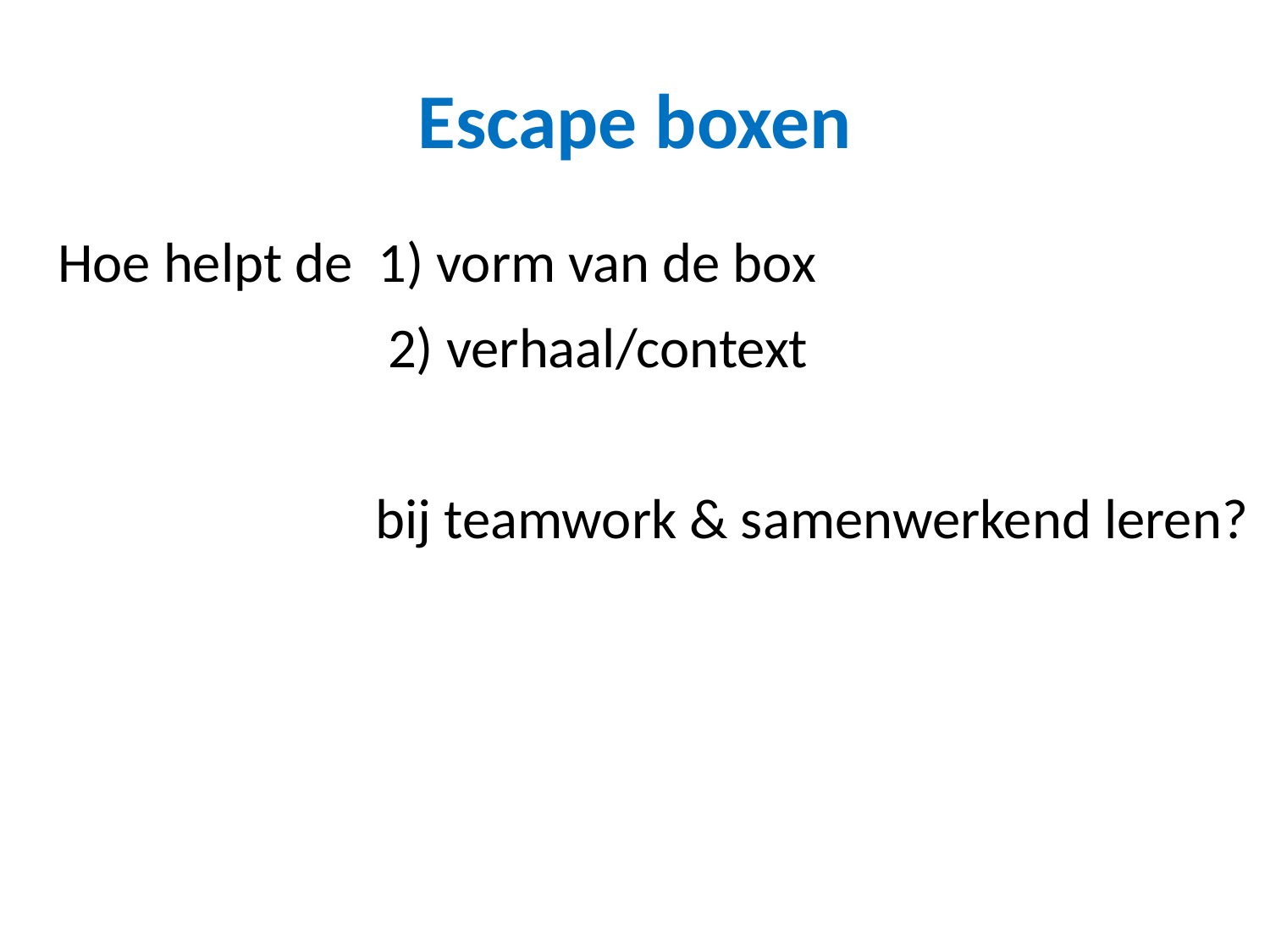

# Escape boxen
Hoe helpt de  1) vorm van de box
		      2) verhaal/context

 		     bij teamwork & samenwerkend leren?